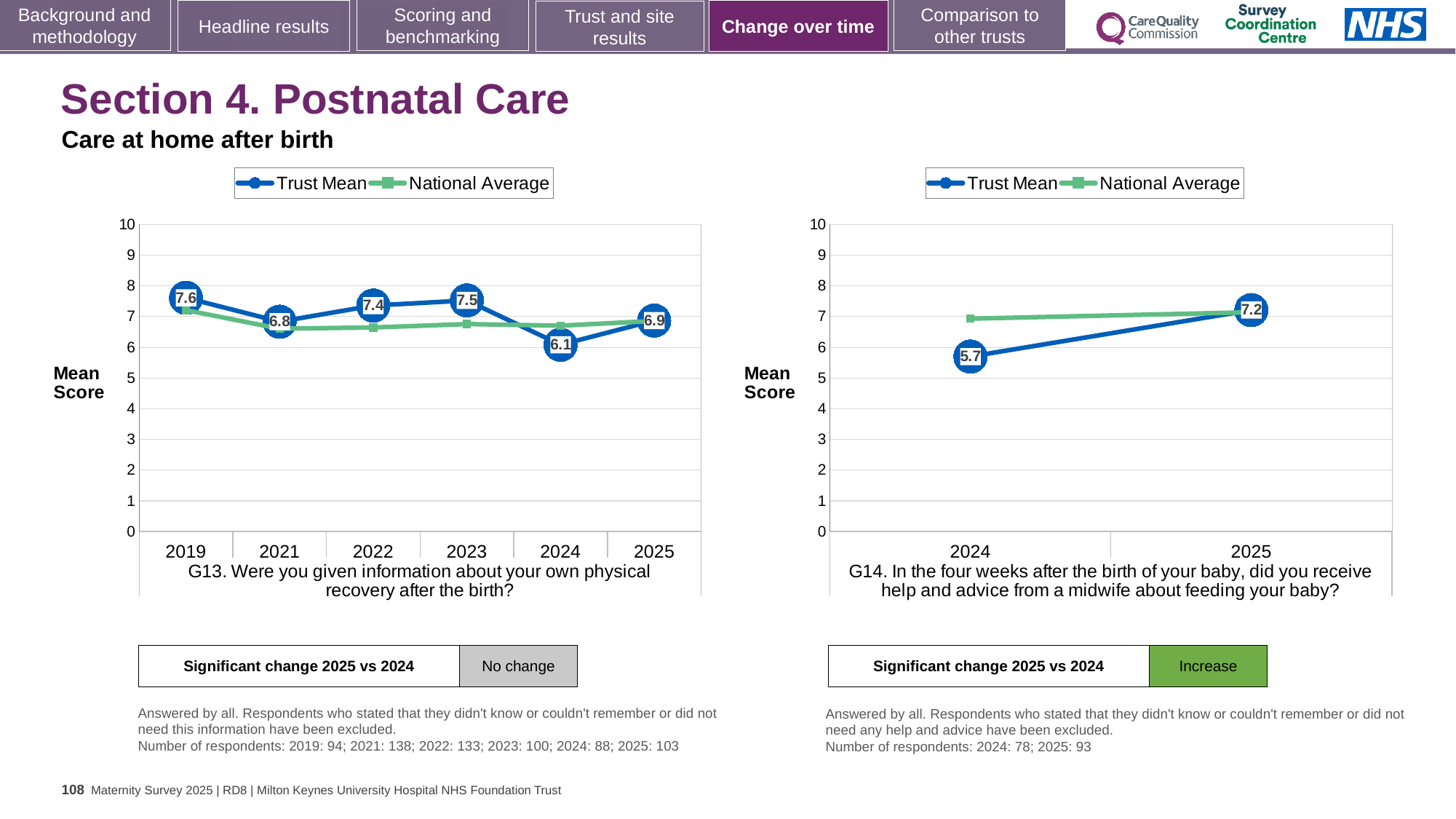

# Section 4. Postnatal Care
Care at home after birth

### Chart

| Category | Trust Mean | National Average |
|---|---|---|
| 2019 | 7.609988964278312 | 7.209404836482267 |
| 2021 | 6.83329490671042 | 6.60573509744572 |
| 2022 | 7.359303067915038 | 6.644355766554601 |
| 2023 | 7.525775556473332 | 6.755820428206989 |
| 2024 | 6.08253923387303 | 6.704159393789469 |
| 2025 | 6.86986603020249 | 6.858284167122888 |

### Chart

| Category | Trust Mean | National Average |
|---|---|---|
| 2024 | 5.698322785476382 | 6.931823654840223 |
| 2025 | 7.211232457179177 | 7.139863731143797 |
| Significant change 2025 vs 2024 | No change |
| --- | --- |
| Significant change 2025 vs 2024 | Increase |
| --- | --- |
Answered by all. Respondents who stated that they didn't know or couldn't remember or did not need this information have been excluded.
Number of respondents: 2019: 94; 2021: 138; 2022: 133; 2023: 100; 2024: 88; 2025: 103
Answered by all. Respondents who stated that they didn't know or couldn't remember or did not need any help and advice have been excluded.
Number of respondents: 2024: 78; 2025: 93
108